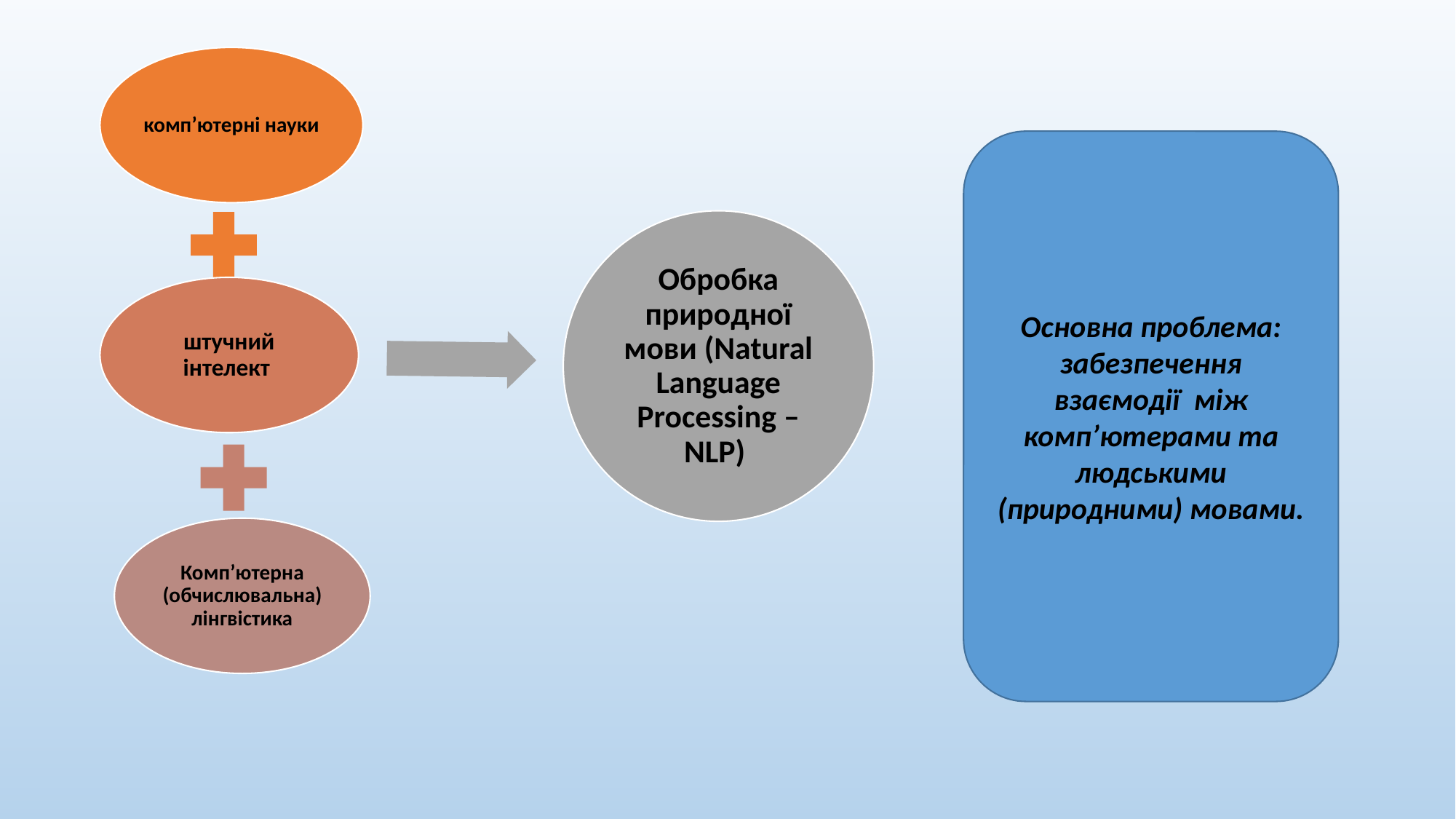

комп’ютерні науки

штучний інтелект

Комп’ютерна (обчислювальна) лінгвістика

Обробка природної мови (Natural Language Processing – NLP)
Основна проблема: забезпечення взаємодії  між комп’ютерами та людськими (природними) мовами.